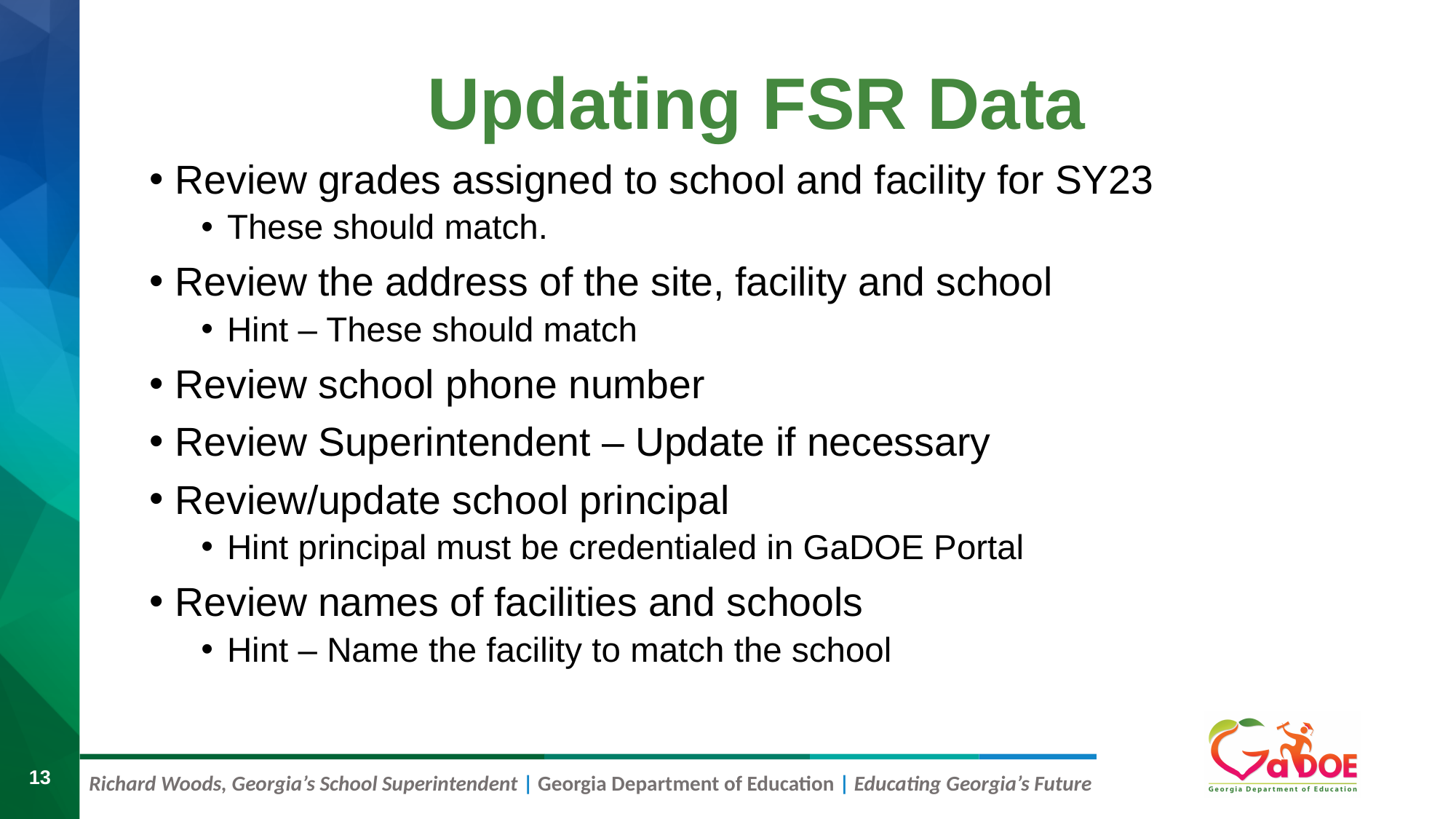

# Updating FSR Data
Review grades assigned to school and facility for SY23
These should match.
Review the address of the site, facility and school
Hint – These should match
Review school phone number
Review Superintendent – Update if necessary
Review/update school principal
Hint principal must be credentialed in GaDOE Portal
Review names of facilities and schools
Hint – Name the facility to match the school